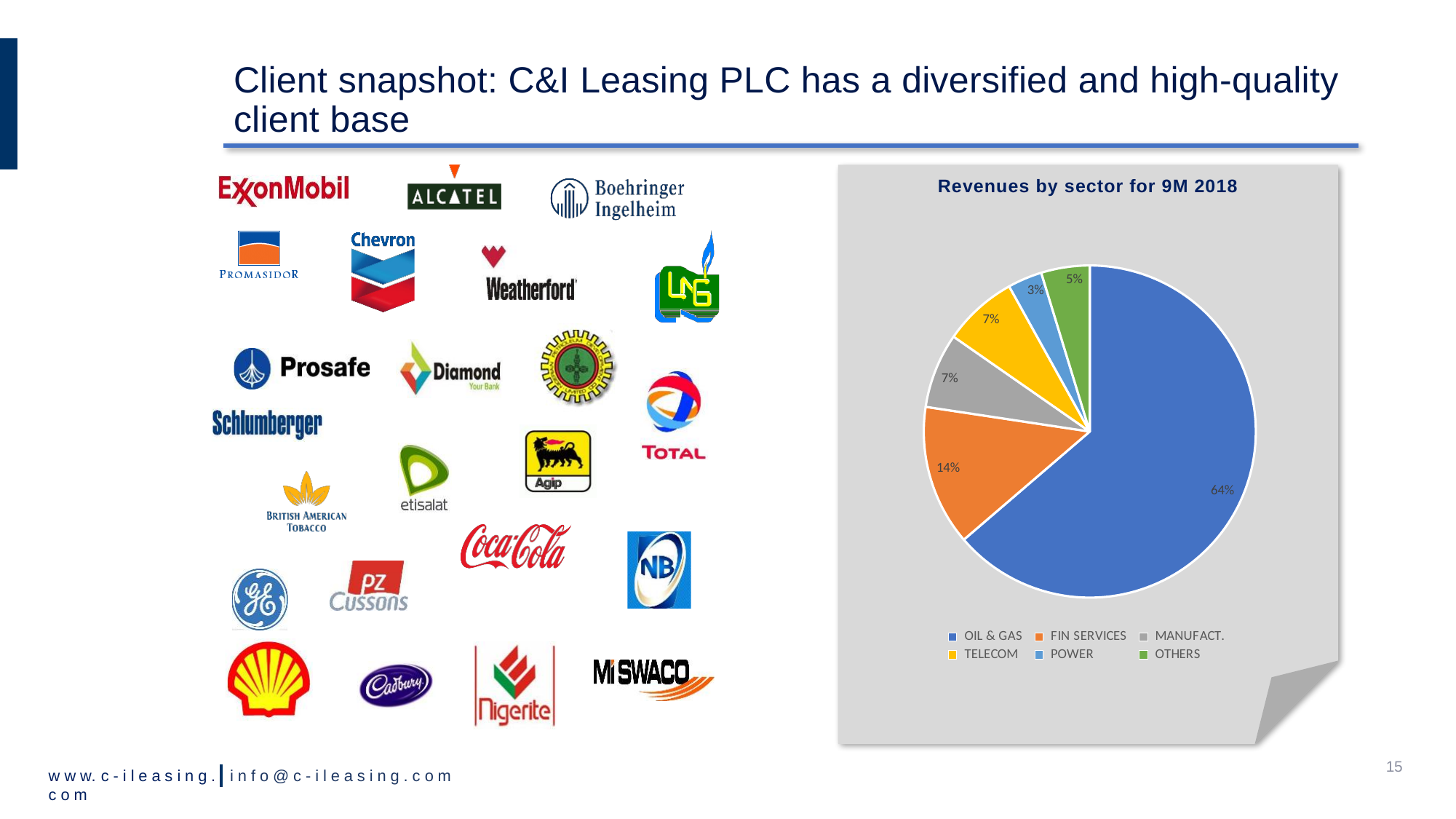

# Client snapshot: C&I Leasing PLC has a diversified and high-quality client base

Revenues by sector for 9M 2018

### Chart

| Category |
|---|

### Chart

| Category |  |
|---|---|
|  OIL & GAS  | 1270944560.135 |
|  FIN SERVICES  | 272663286.87 |
|  MANUFACT.  | 145557036.89 |
|  TELECOM  | 144572275.25 |
|  POWER  | 66731984.419999994 |
|  OTHERS  | 94307658.87 |

### Chart:

| Category |
|---|

15